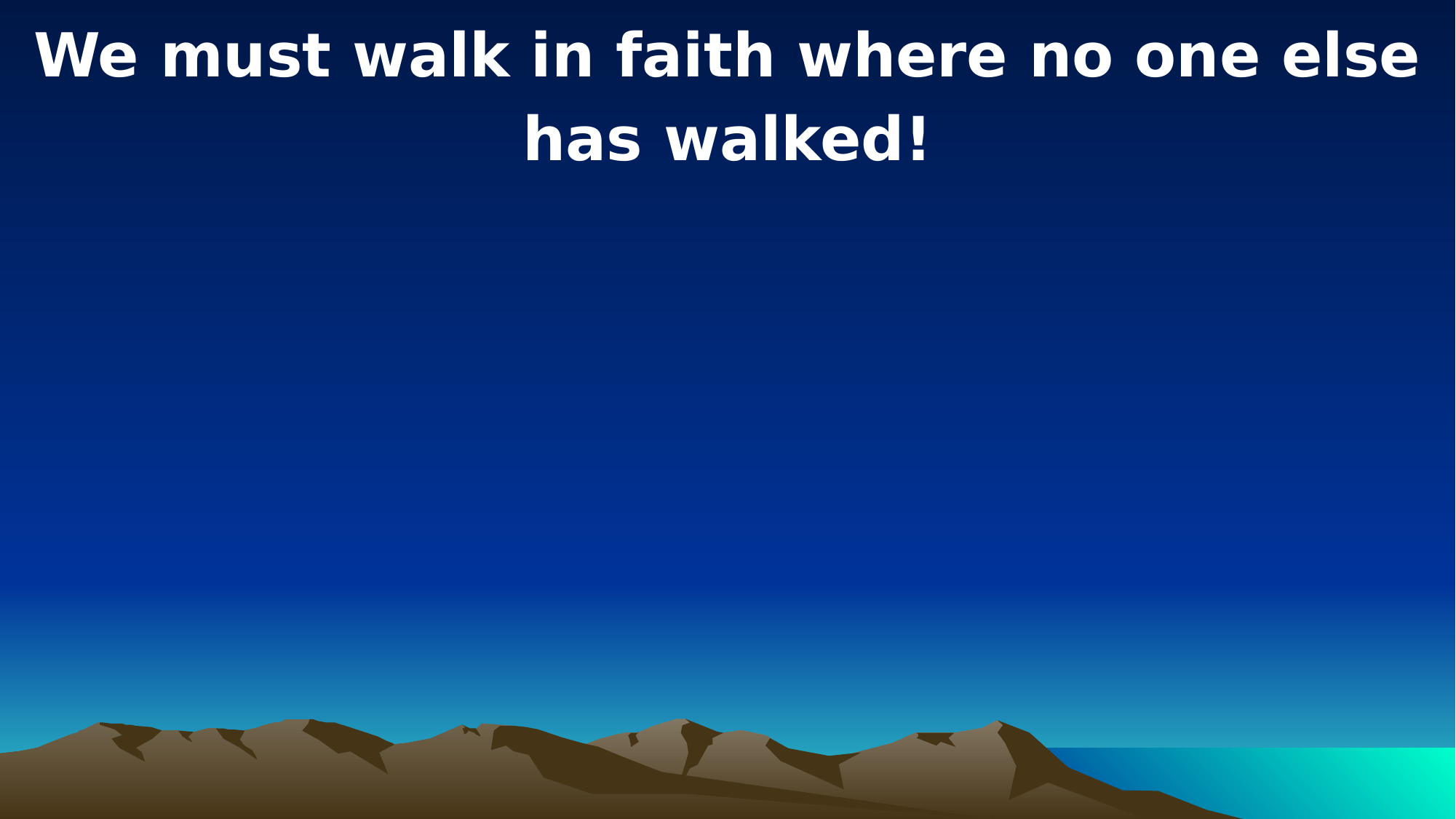

We must walk in faith where no one else has walked!